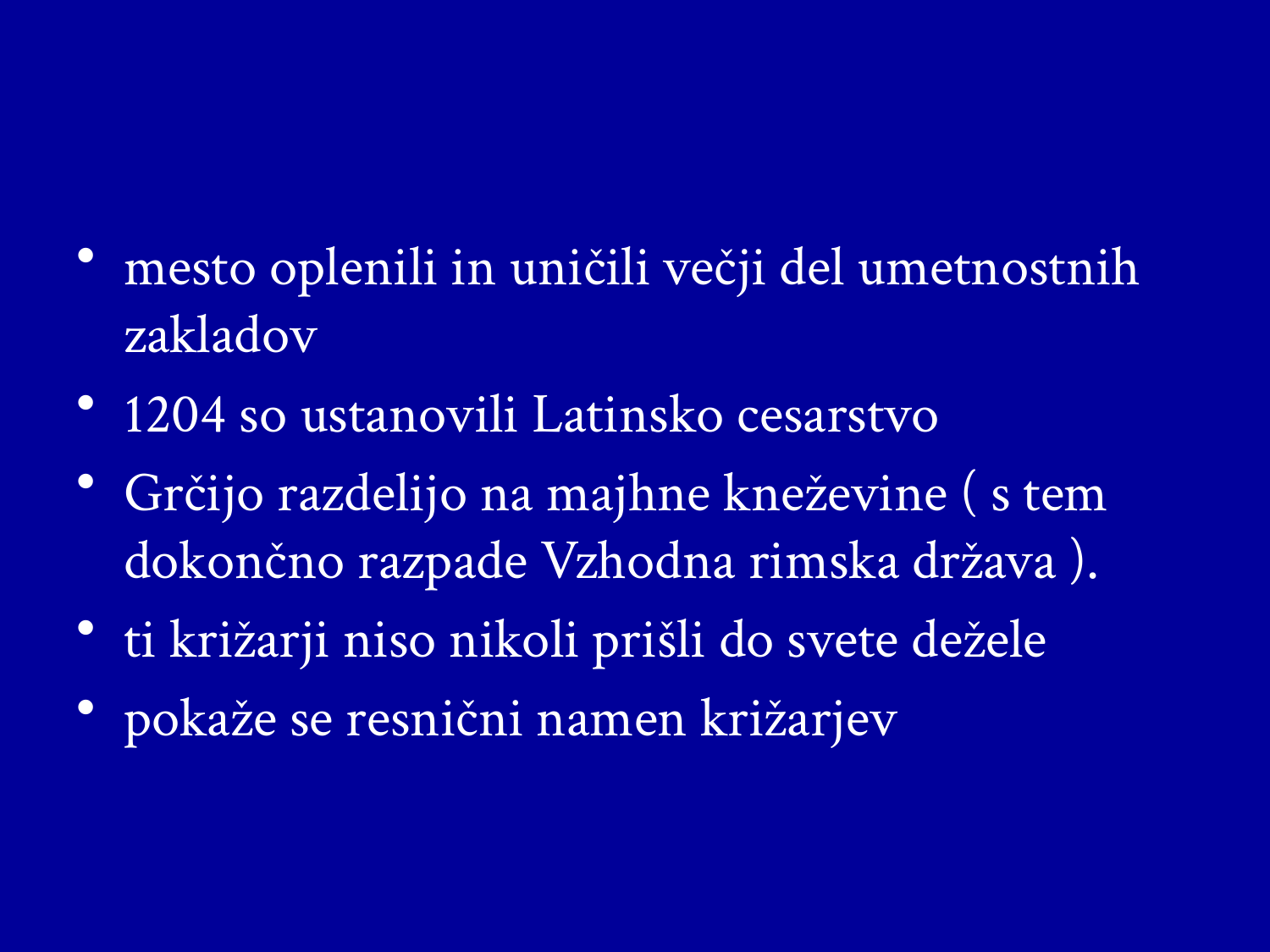

mesto oplenili in uničili večji del umetnostnih zakladov
1204 so ustanovili Latinsko cesarstvo
Grčijo razdelijo na majhne kneževine ( s tem dokončno razpade Vzhodna rimska država ).
ti križarji niso nikoli prišli do svete dežele
pokaže se resnični namen križarjev